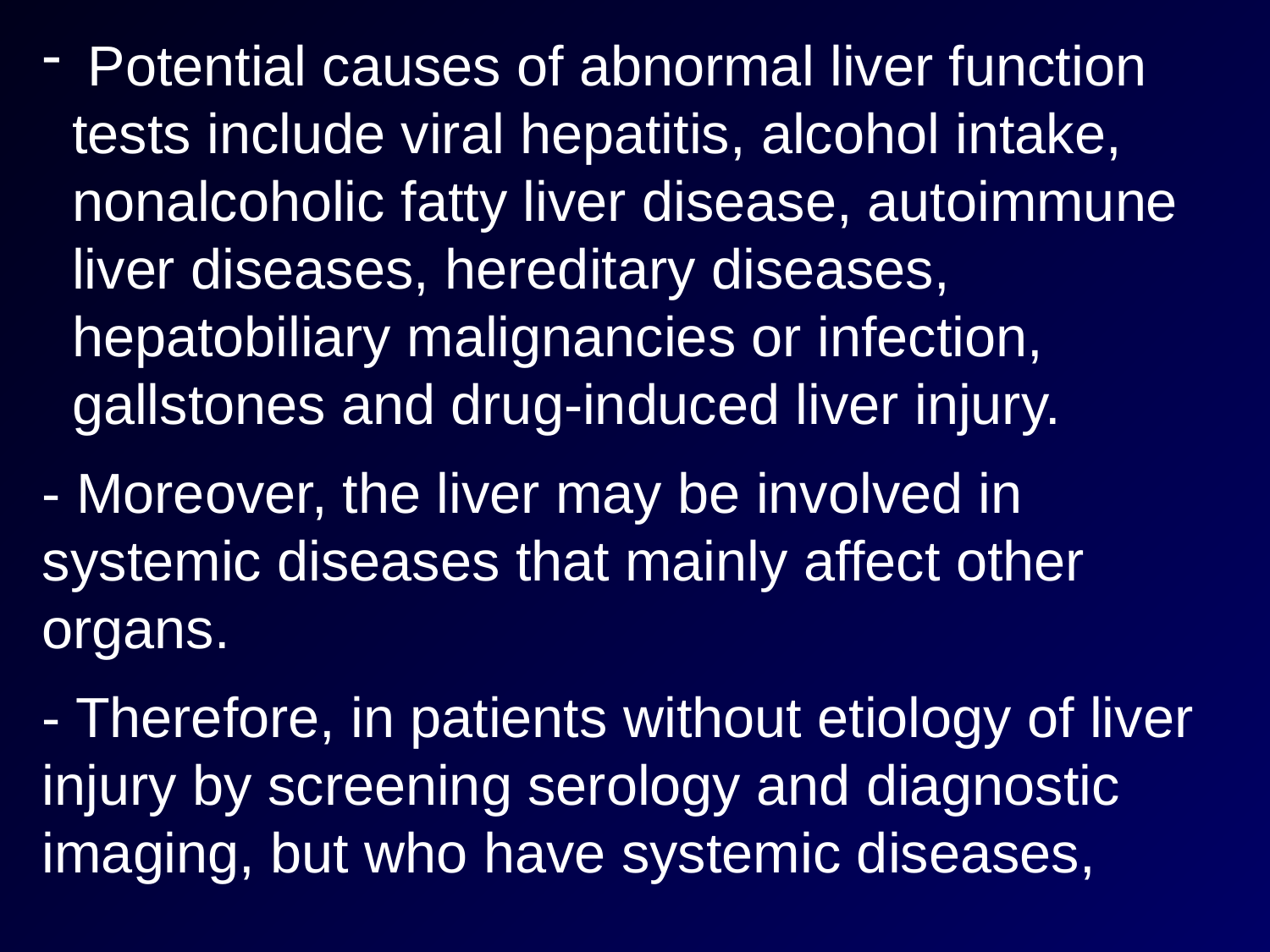

Potential causes of abnormal liver function tests include viral hepatitis, alcohol intake, nonalcoholic fatty liver disease, autoimmune liver diseases, hereditary diseases, hepatobiliary malignancies or infection, gallstones and drug-induced liver injury.

- Moreover, the liver may be involved in systemic diseases that mainly affect other organs.

- Therefore, in patients without etiology of liver injury by screening serology and diagnostic imaging, but who have systemic diseases,